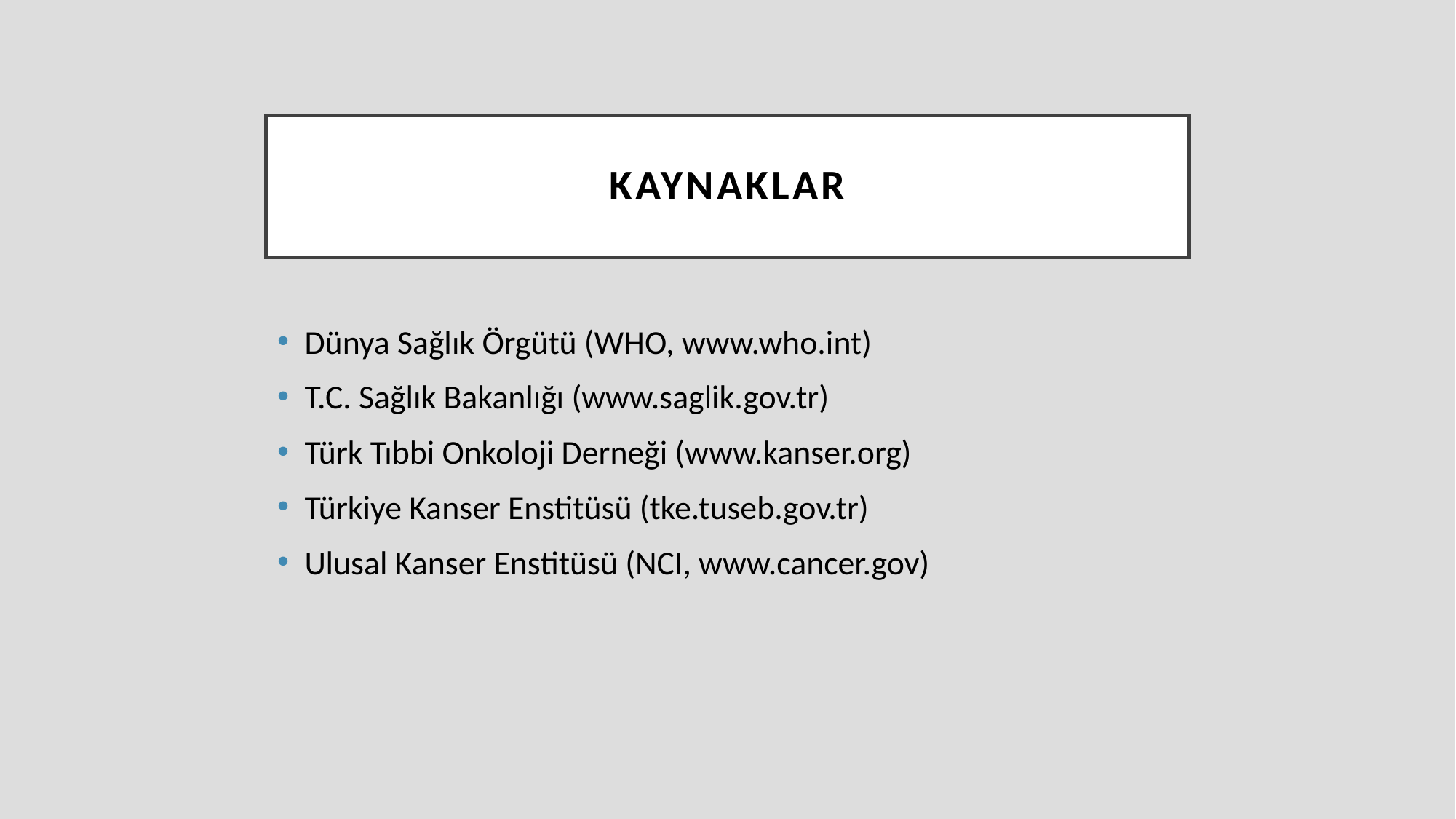

# Kaynaklar
Dünya Sağlık Örgütü (WHO, www.who.int)
T.C. Sağlık Bakanlığı (www.saglik.gov.tr)
Türk Tıbbi Onkoloji Derneği (www.kanser.org)
Türkiye Kanser Enstitüsü (tke.tuseb.gov.tr)
Ulusal Kanser Enstitüsü (NCI, www.cancer.gov)